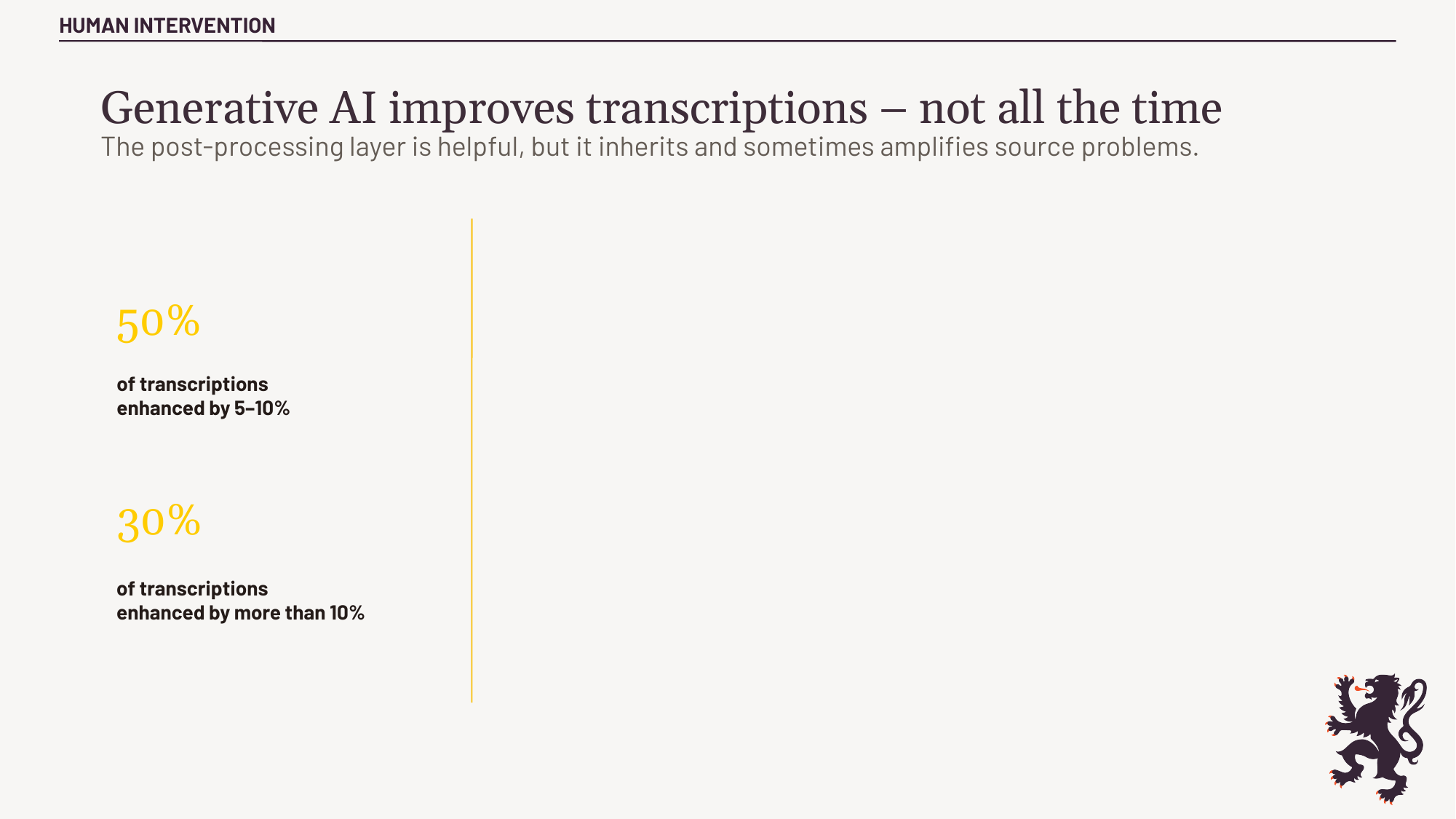

HUMAN INTERVENTION

# Generative AI improves transcriptions – not all the time
The post-processing layer is helpful, but it inherits and sometimes amplifies source problems.

50%
of transcriptions
enhanced by 5–10%
30%
of transcriptions
enhanced by more than 10%